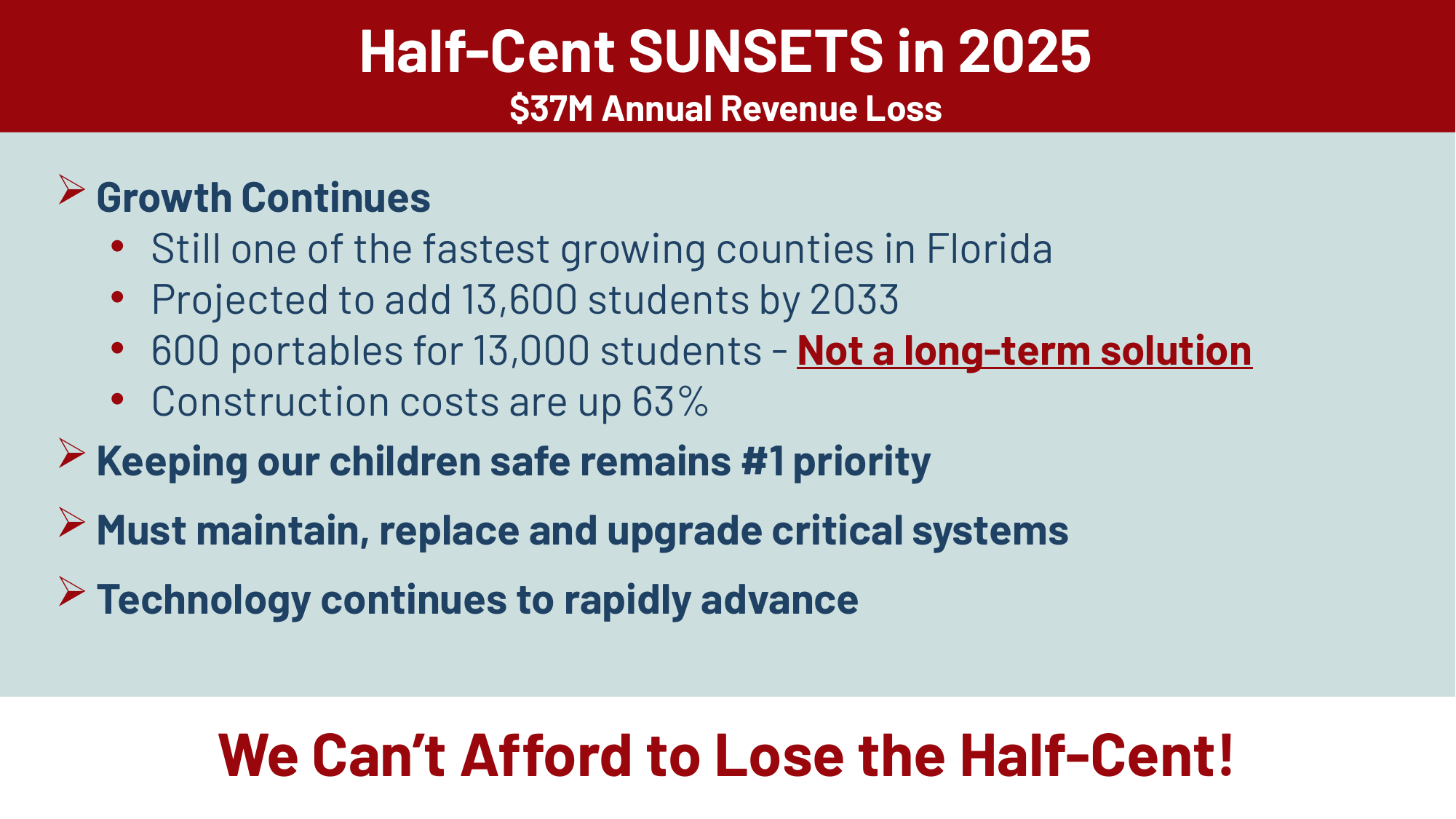

Half-Cent SUNSETS in 2025
$37M Annual Revenue Loss
Growth Continues
Still one of the fastest growing counties in Florida
Projected to add 13,600 students by 2033
600 portables for 13,000 students - Not a long-term solution
Construction costs are up 63%
Keeping our children safe remains #1 priority
Must maintain, replace and upgrade critical systems
Technology continues to rapidly advance

We Can’t Afford to Lose the Half-Cent!